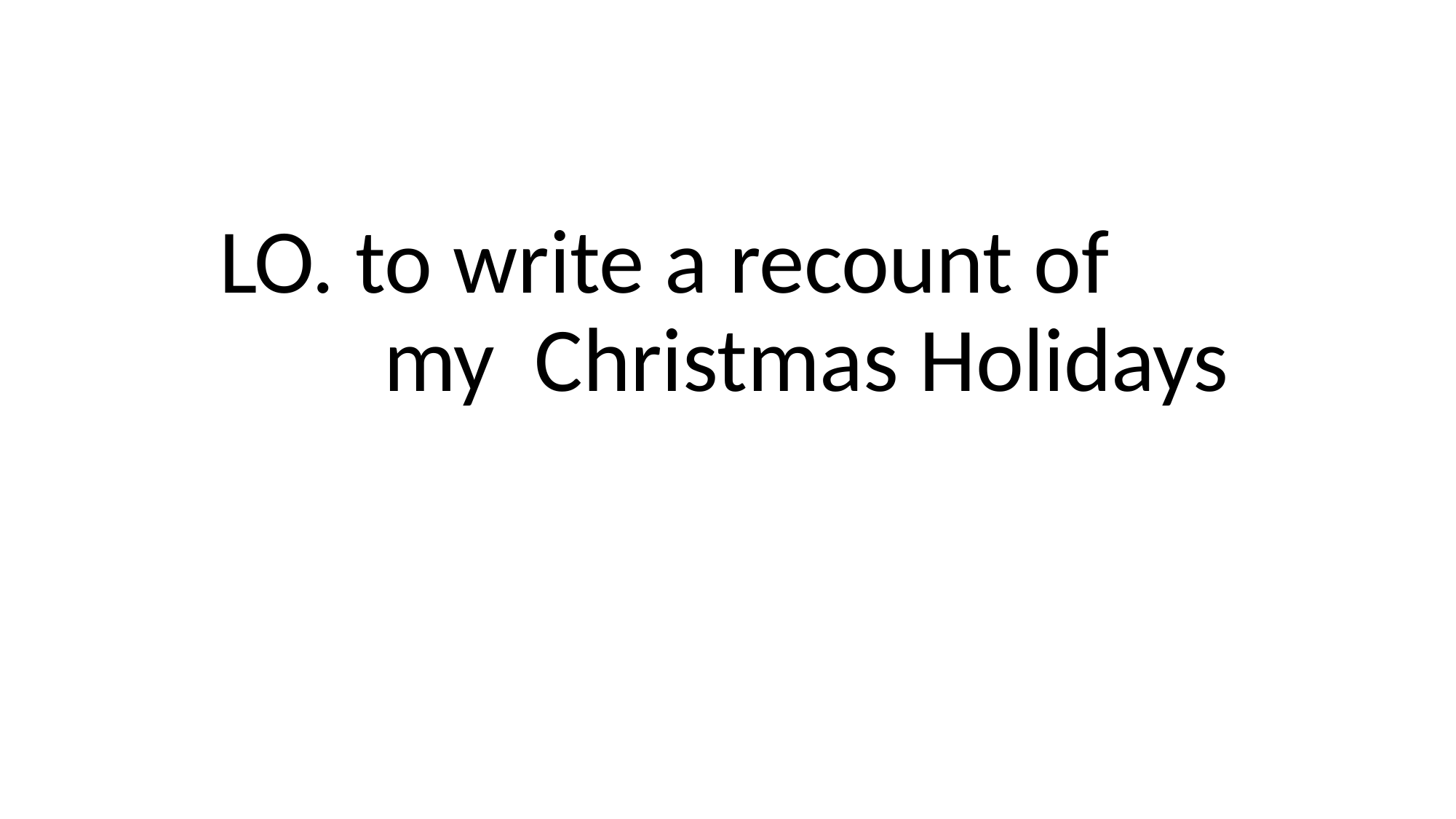

# LO. to write a recount of my  Christmas Holidays